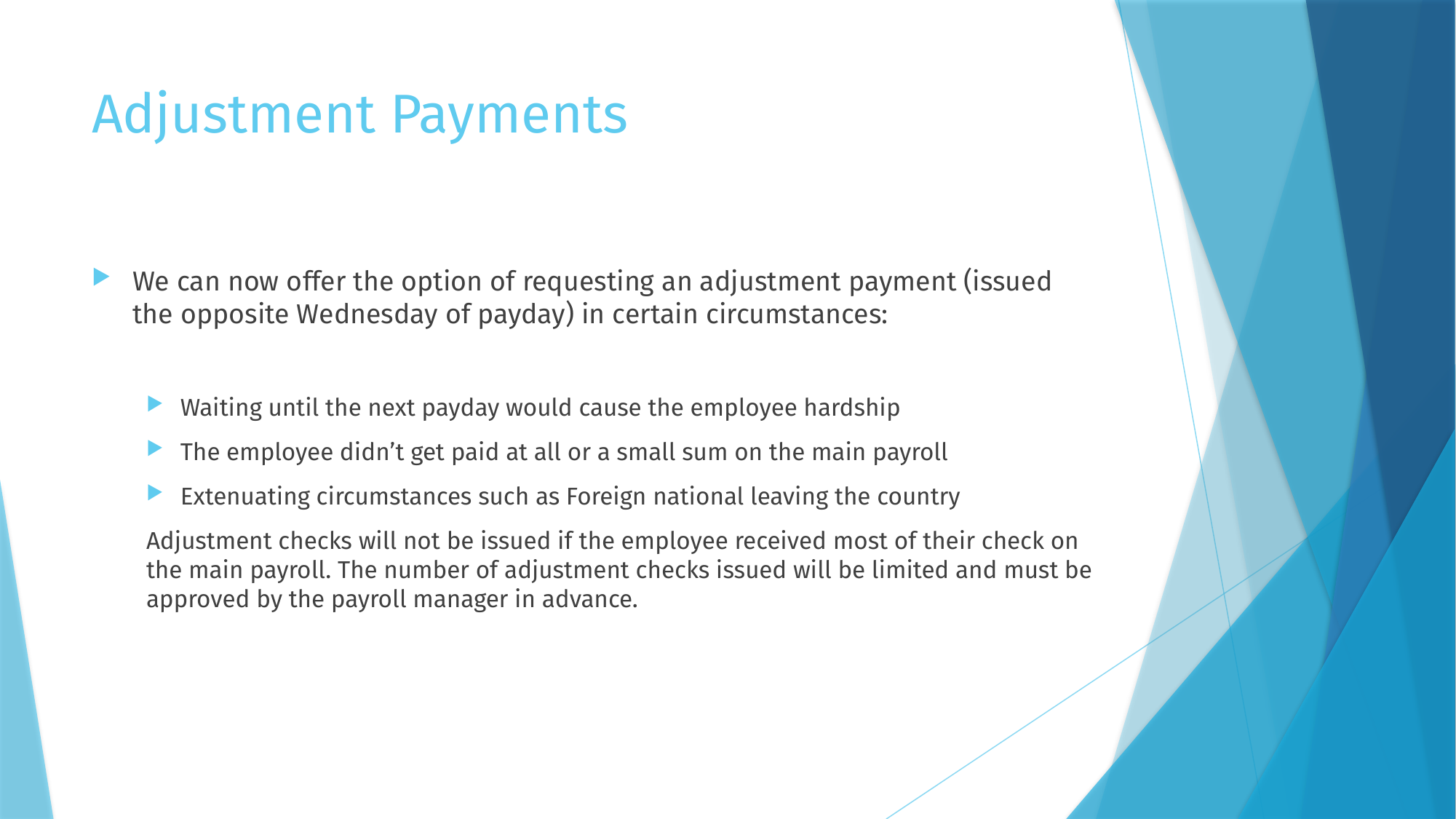

# Adjustment Payments
We can now offer the option of requesting an adjustment payment (issued the opposite Wednesday of payday) in certain circumstances:

Waiting until the next payday would cause the employee hardship
The employee didn’t get paid at all or a small sum on the main payroll
Extenuating circumstances such as Foreign national leaving the country
Adjustment checks will not be issued if the employee received most of their check on the main payroll. The number of adjustment checks issued will be limited and must be approved by the payroll manager in advance.